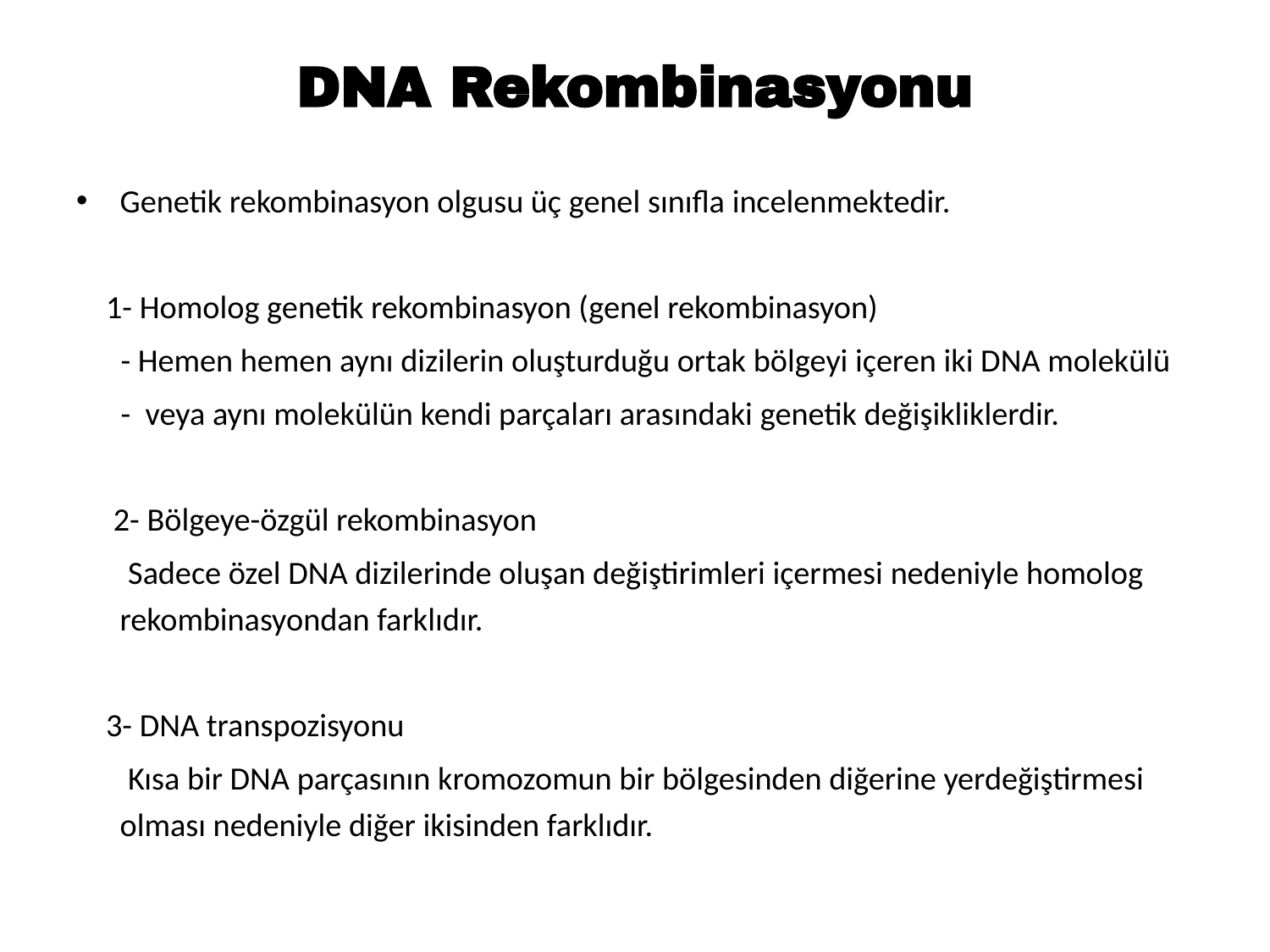

# DNA Rekombinasyonu
Genetik rekombinasyon olgusu üç genel sınıfla incelenmektedir.

    1- Homolog genetik rekombinasyon (genel rekombinasyon)
      - Hemen hemen aynı dizilerin oluşturduğu ortak bölgeyi içeren iki DNA molekülü
      -  veya aynı molekülün kendi parçaları arasındaki genetik değişikliklerdir.

     2- Bölgeye-özgül rekombinasyon
       Sadece özel DNA dizilerinde oluşan değiştirimleri içermesi nedeniyle homolog rekombinasyondan farklıdır.

    3- DNA transpozisyonu
       Kısa bir DNA parçasının kromozomun bir bölgesinden diğerine yerdeğiştirmesi olması nedeniyle diğer ikisinden farklıdır.